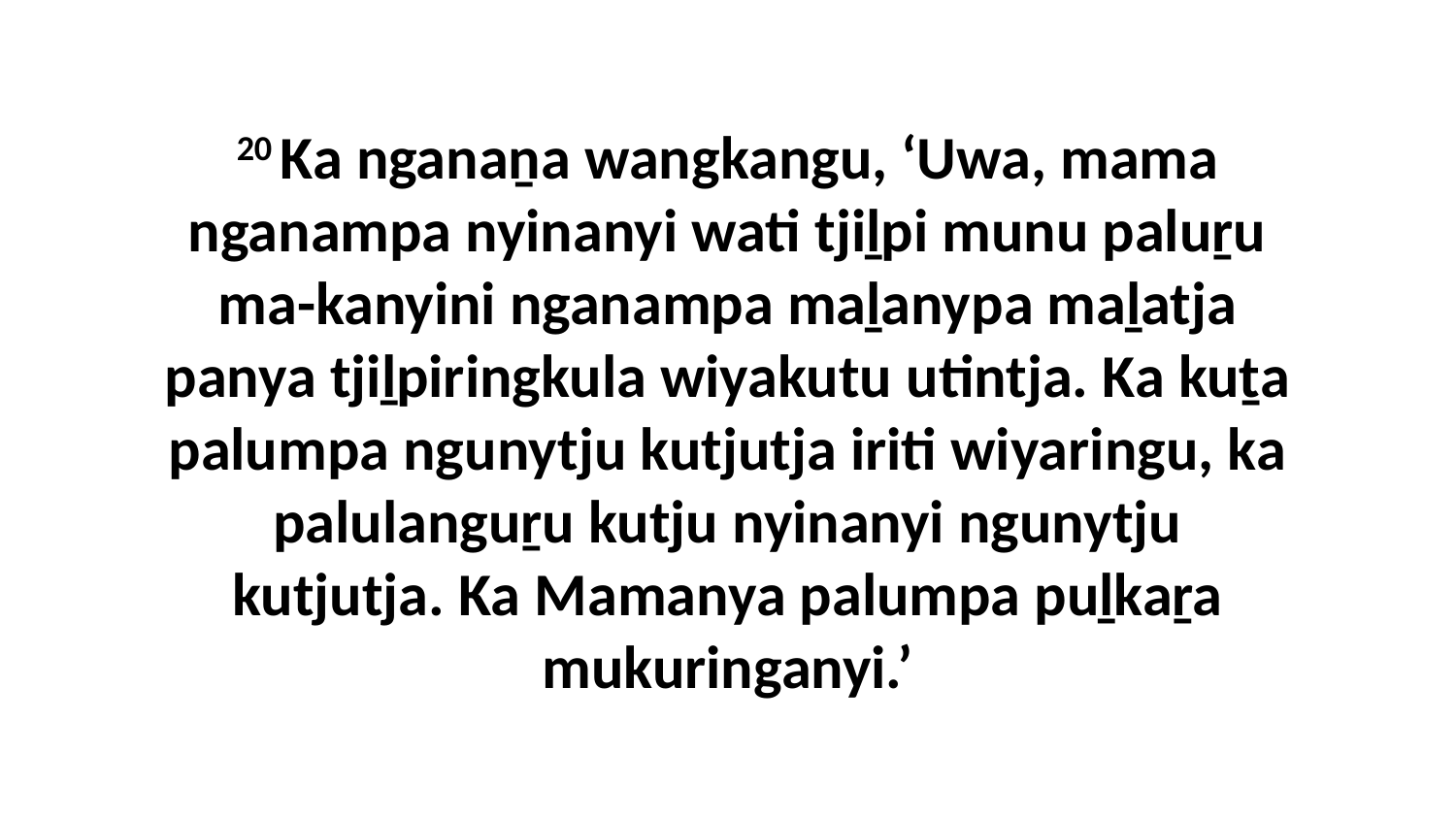

20 Ka nganaṉa wangkangu, ‘Uwa, mama nganampa nyinanyi wati tjiḻpi munu paluṟu ma-kanyini nganampa maḻanypa maḻatja panya tjiḻpiringkula wiyakutu utintja. Ka kuṯa palumpa ngunytju kutjutja iriti wiyaringu, ka palulanguṟu kutju nyinanyi ngunytju kutjutja. Ka Mamanya palumpa puḻkaṟa mukuringanyi.’